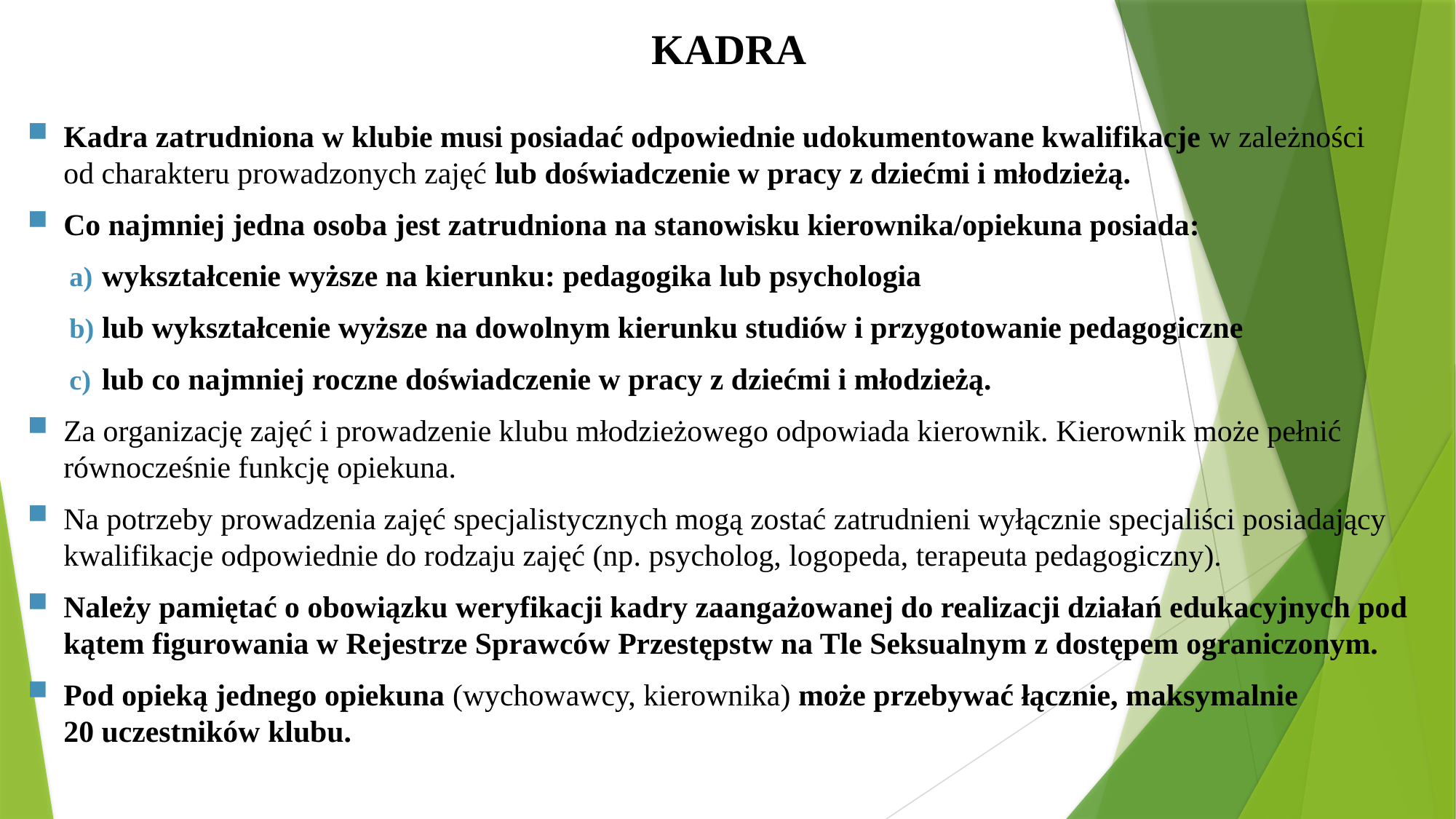

# KADRA
Kadra zatrudniona w klubie musi posiadać odpowiednie udokumentowane kwalifikacje w zależności
od charakteru prowadzonych zajęć lub doświadczenie w pracy z dziećmi i młodzieżą.
Co najmniej jedna osoba jest zatrudniona na stanowisku kierownika/opiekuna posiada:
wykształcenie wyższe na kierunku: pedagogika lub psychologia
lub wykształcenie wyższe na dowolnym kierunku studiów i przygotowanie pedagogiczne
lub co najmniej roczne doświadczenie w pracy z dziećmi i młodzieżą.
Za organizację zajęć i prowadzenie klubu młodzieżowego odpowiada kierownik. Kierownik może pełnić równocześnie funkcję opiekuna.
Na potrzeby prowadzenia zajęć specjalistycznych mogą zostać zatrudnieni wyłącznie specjaliści posiadający kwalifikacje odpowiednie do rodzaju zajęć (np. psycholog, logopeda, terapeuta pedagogiczny).
Należy pamiętać o obowiązku weryfikacji kadry zaangażowanej do realizacji działań edukacyjnych pod kątem figurowania w Rejestrze Sprawców Przestępstw na Tle Seksualnym z dostępem ograniczonym.
Pod opieką jednego opiekuna (wychowawcy, kierownika) może przebywać łącznie, maksymalnie
20 uczestników klubu.